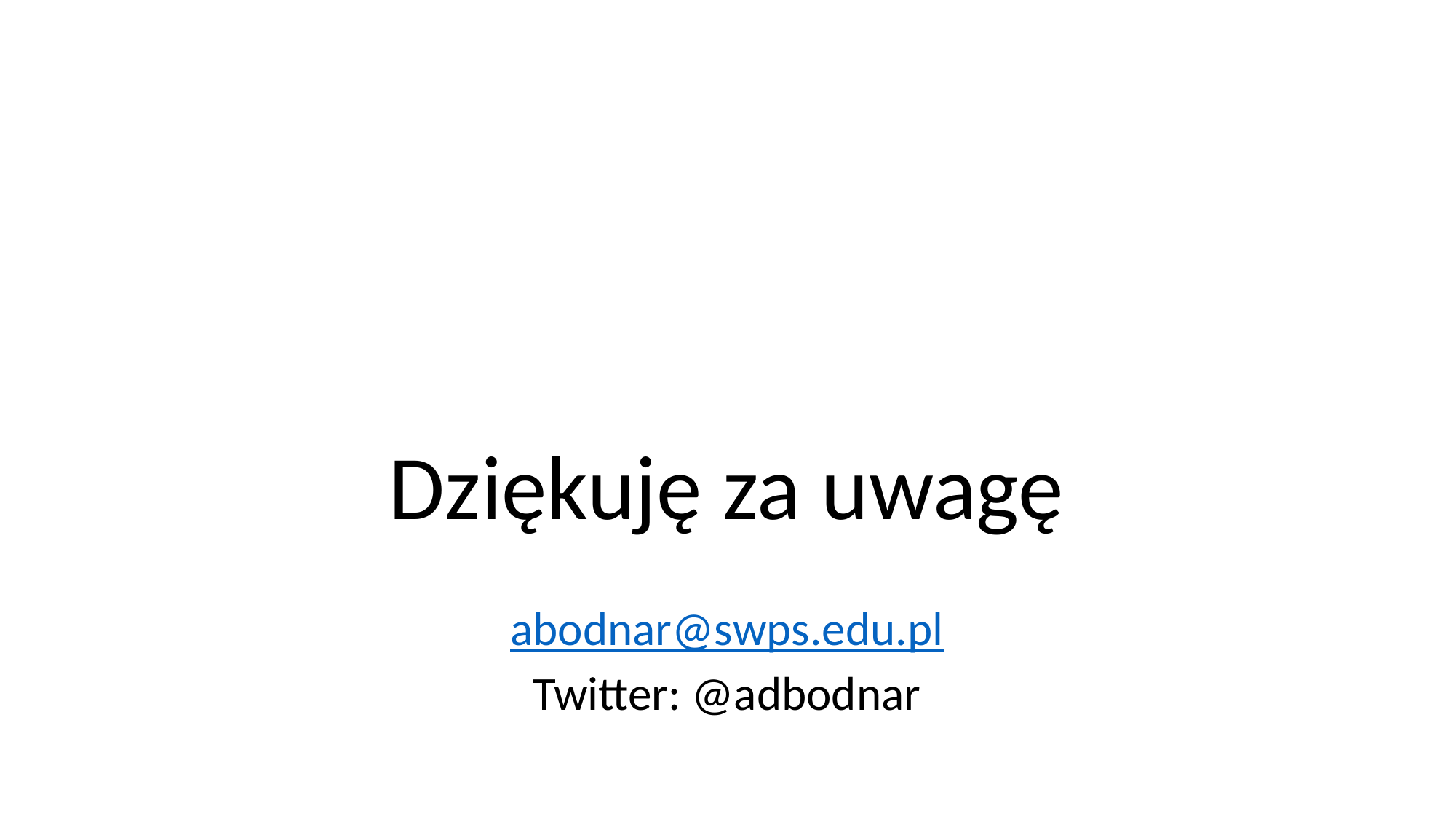

# Dziękuję za uwagę

abodnar@swps.edu.pl
Twitter: @adbodnar